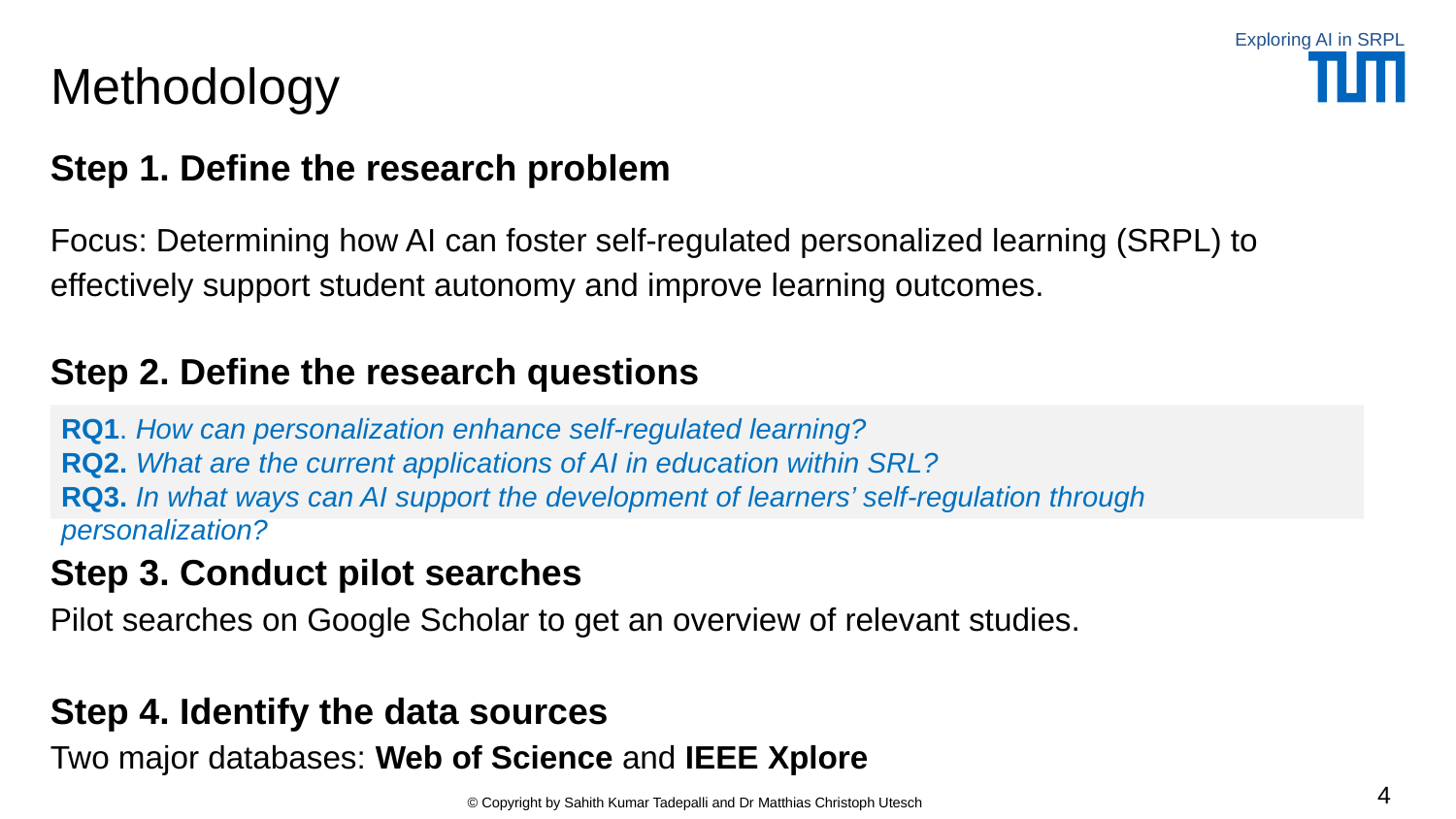

Exploring AI in SRPL

Methodology
Step 1. Define the research problem
Focus: Determining how AI can foster self-regulated personalized learning (SRPL) to effectively support student autonomy and improve learning outcomes.
Step 2. Define the research questions

RQ1. How can personalization enhance self-regulated learning?
RQ2. What are the current applications of AI in education within SRL?
RQ3. In what ways can AI support the development of learners’ self-regulation through personalization?

Step 3. Conduct pilot searches
Pilot searches on Google Scholar to get an overview of relevant studies.

Step 4. Identify the data sources
Two major databases: Web of Science and IEEE Xplore
4
© Copyright by Sahith Kumar Tadepalli and Dr Matthias Christoph Utesch